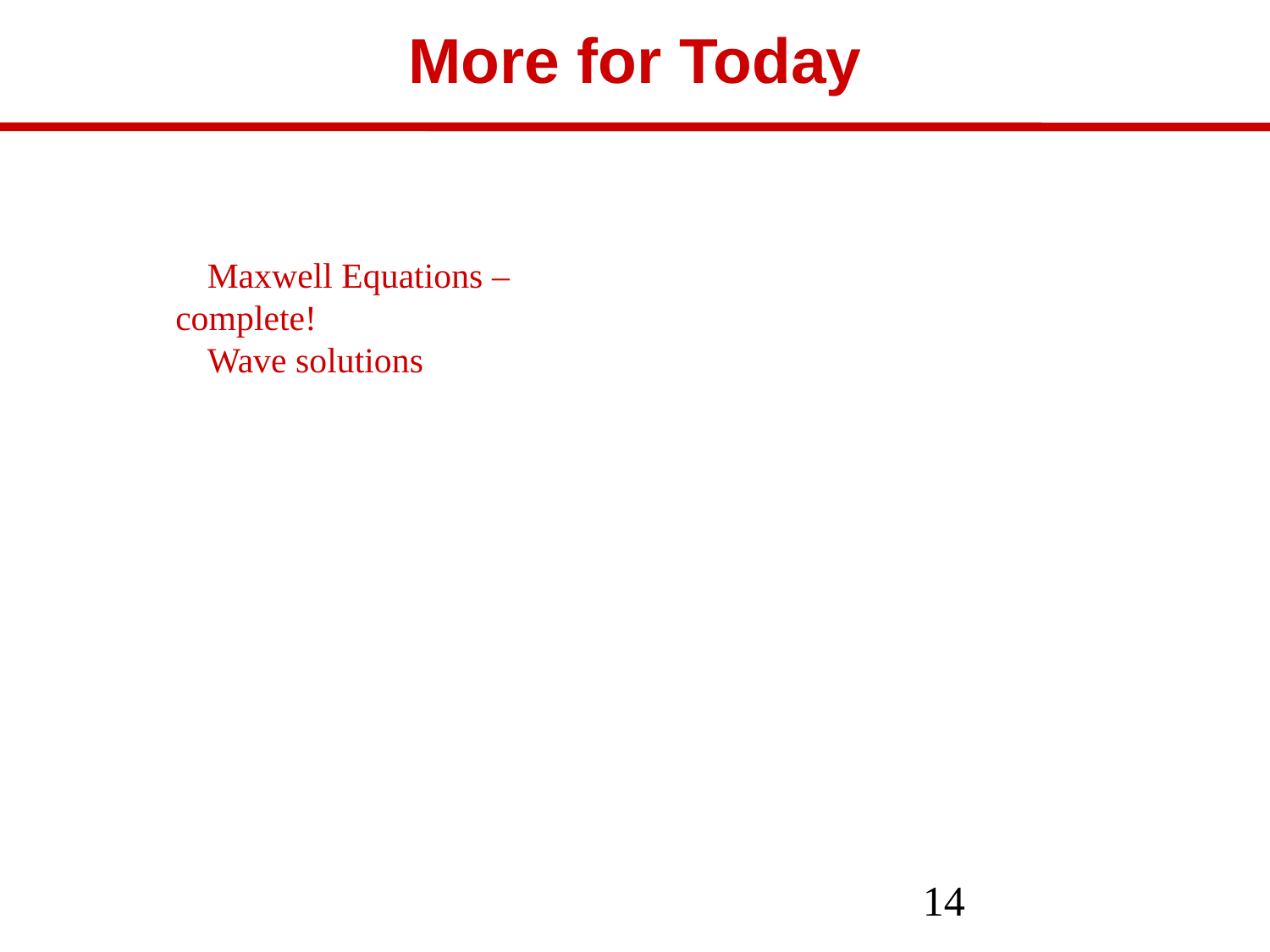

# More for Today
Maxwell Equations – complete!
Wave solutions
14